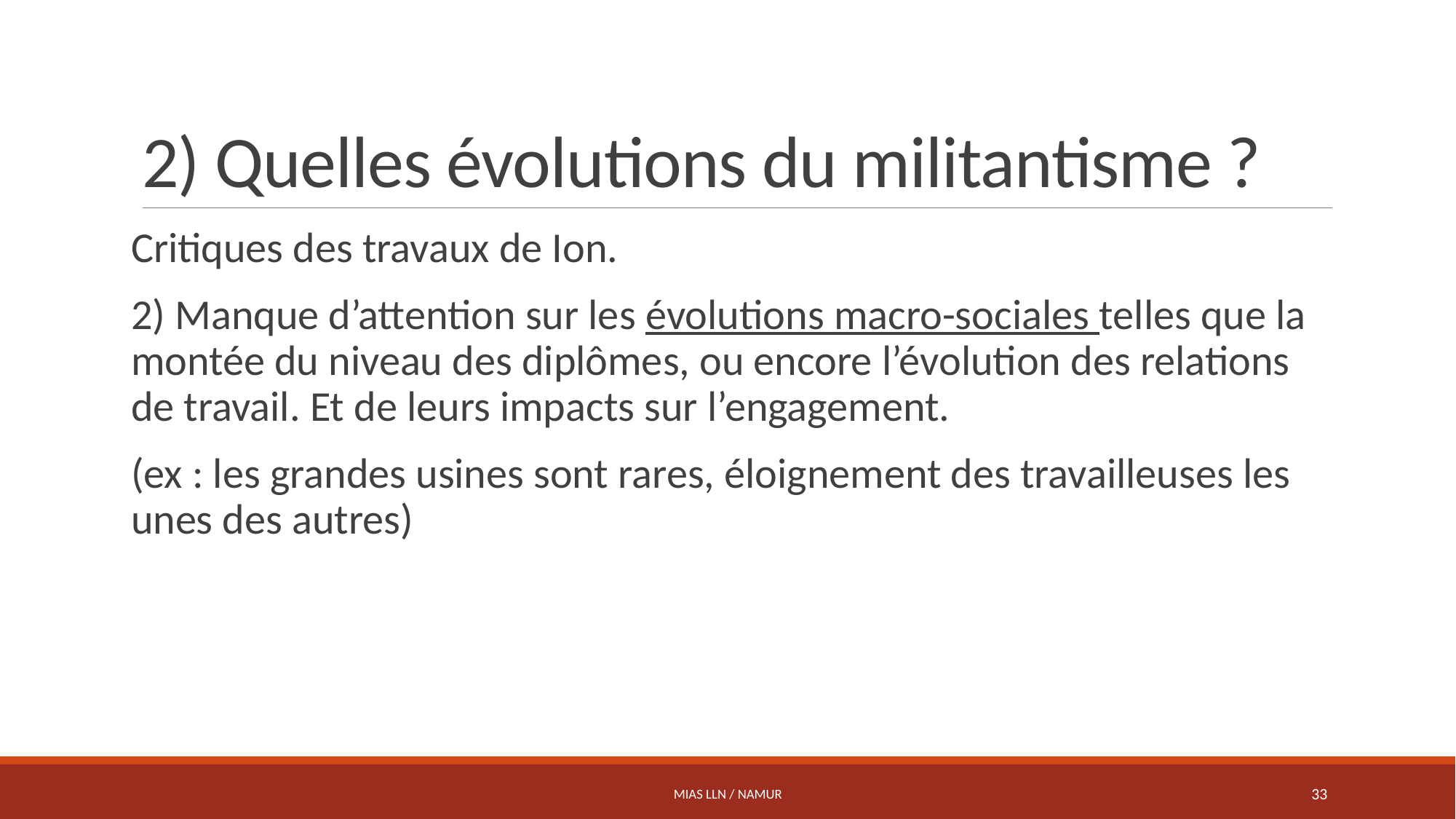

# 2) Quelles évolutions du militantisme ?
Critiques des travaux de Ion.
2) Manque d’attention sur les évolutions macro-sociales telles que la montée du niveau des diplômes, ou encore l’évolution des relations de travail. Et de leurs impacts sur l’engagement.
(ex : les grandes usines sont rares, éloignement des travailleuses les unes des autres)
MIAS LLN / NAMUR
33